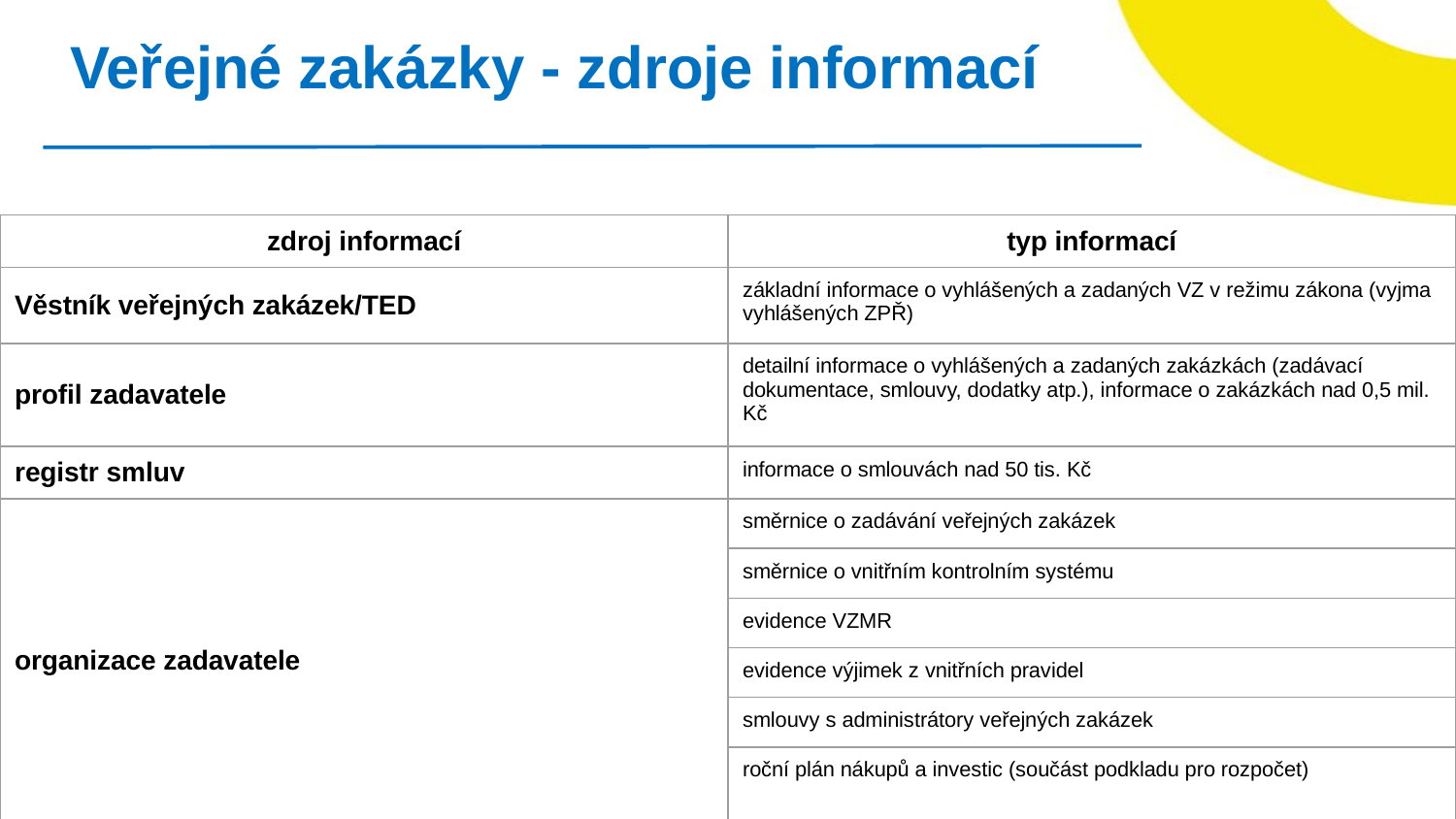

# Veřejné zakázky - zdroje informací
| zdroj informací | typ informací |
| --- | --- |
| Věstník veřejných zakázek/TED | základní informace o vyhlášených a zadaných VZ v režimu zákona (vyjma vyhlášených ZPŘ) |
| profil zadavatele | detailní informace o vyhlášených a zadaných zakázkách (zadávací dokumentace, smlouvy, dodatky atp.), informace o zakázkách nad 0,5 mil. Kč |
| registr smluv | informace o smlouvách nad 50 tis. Kč |
| organizace zadavatele | směrnice o zadávání veřejných zakázek |
|  | směrnice o vnitřním kontrolním systému |
|  | evidence VZMR |
|  | evidence výjimek z vnitřních pravidel |
|  | smlouvy s administrátory veřejných zakázek |
|  | roční plán nákupů a investic (součást podkladu pro rozpočet) |